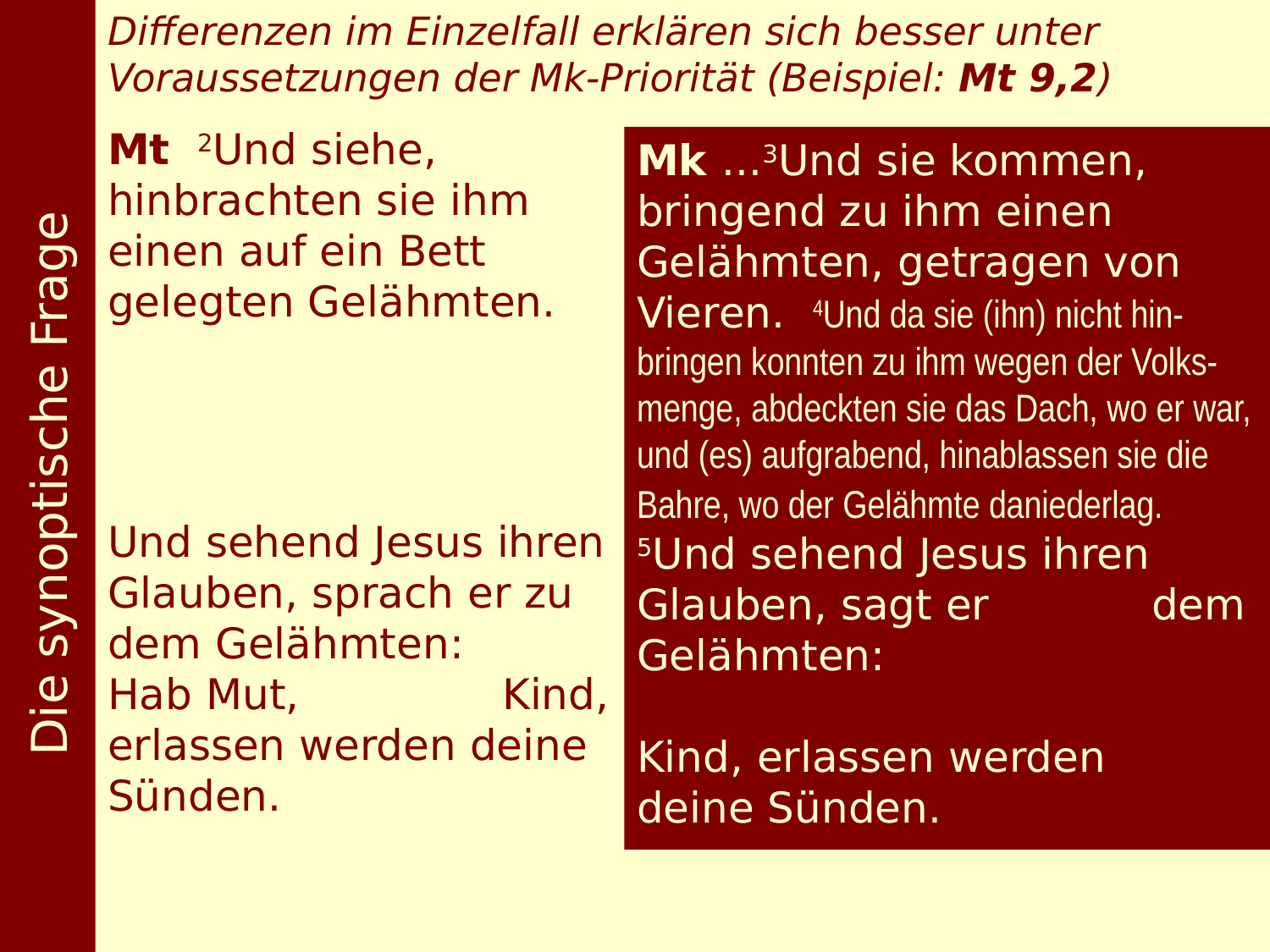

Die synoptische Frage
Differenzen im Einzelfall erklären sich besser unter Voraussetzungen der Mk-Priorität (Beispiel: Mt 9,2)
Mt  2Und siehe, hinbrachten sie ihm einen auf ein Bett gelegten Gelähmten.

Und sehend Jesus ihren Glauben, sprach er zu dem Gelähmten:       Hab Mut,               Kind, erlassen werden deine Sünden.
Mk ...3Und sie kommen, bringend zu ihm einen Gelähmten, getragen von Vieren.  4Und da sie (ihn) nicht hin-bringen konnten zu ihm wegen der Volks-menge, abdeckten sie das Dach, wo er war, und (es) aufgrabend, hinablassen sie die Bahre, wo der Gelähmte daniederlag.  5Und sehend Jesus ihren Glauben, sagt er            dem Gelähmten: 			   			 Kind, erlassen werden   deine Sünden.